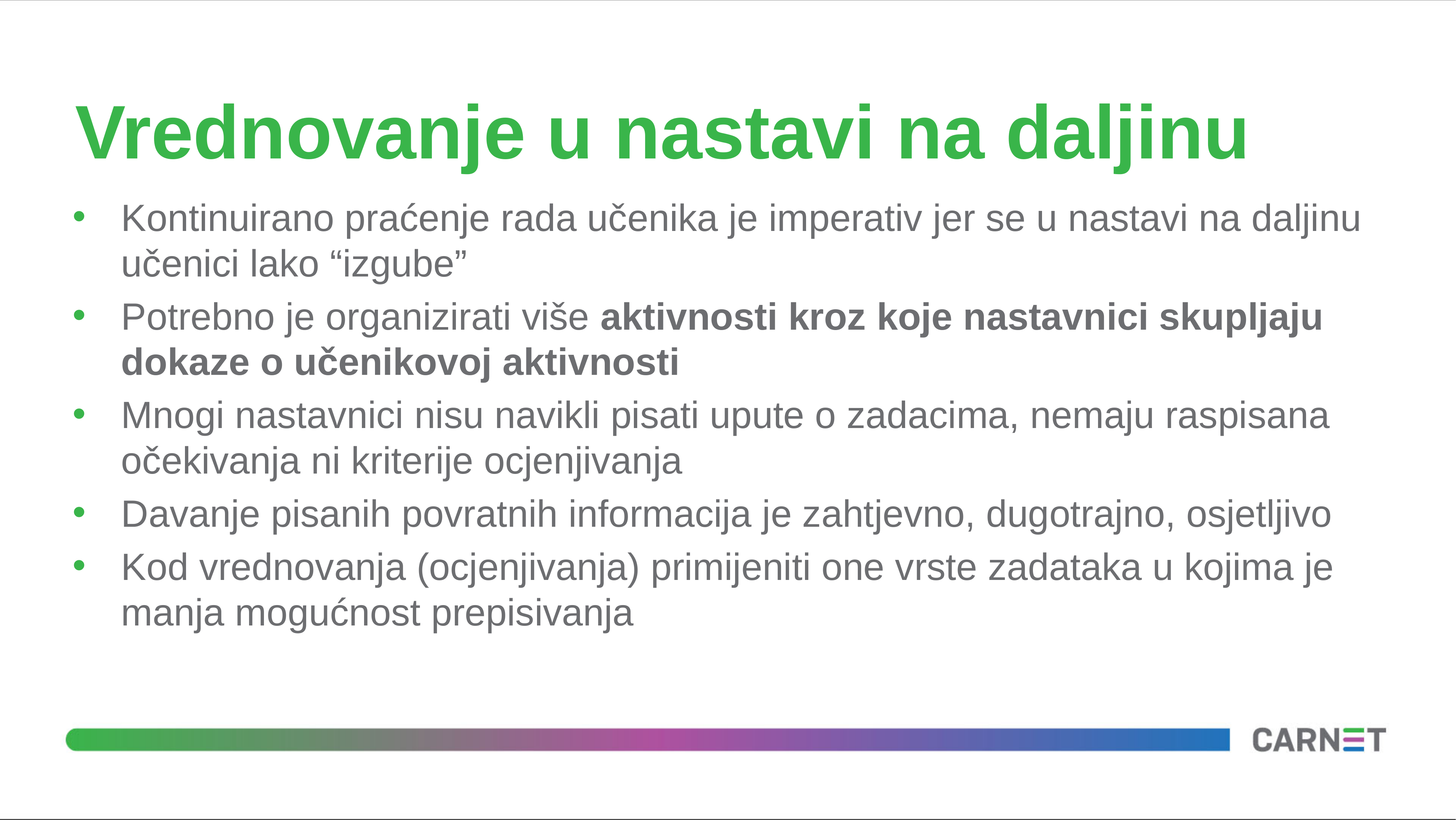

# Vrednovanje u nastavi na daljinu
Kontinuirano praćenje rada učenika je imperativ jer se u nastavi na daljinu učenici lako “izgube”
Potrebno je organizirati više aktivnosti kroz koje nastavnici skupljaju dokaze o učenikovoj aktivnosti
Mnogi nastavnici nisu navikli pisati upute o zadacima, nemaju raspisana očekivanja ni kriterije ocjenjivanja
Davanje pisanih povratnih informacija je zahtjevno, dugotrajno, osjetljivo
Kod vrednovanja (ocjenjivanja) primijeniti one vrste zadataka u kojima je manja mogućnost prepisivanja